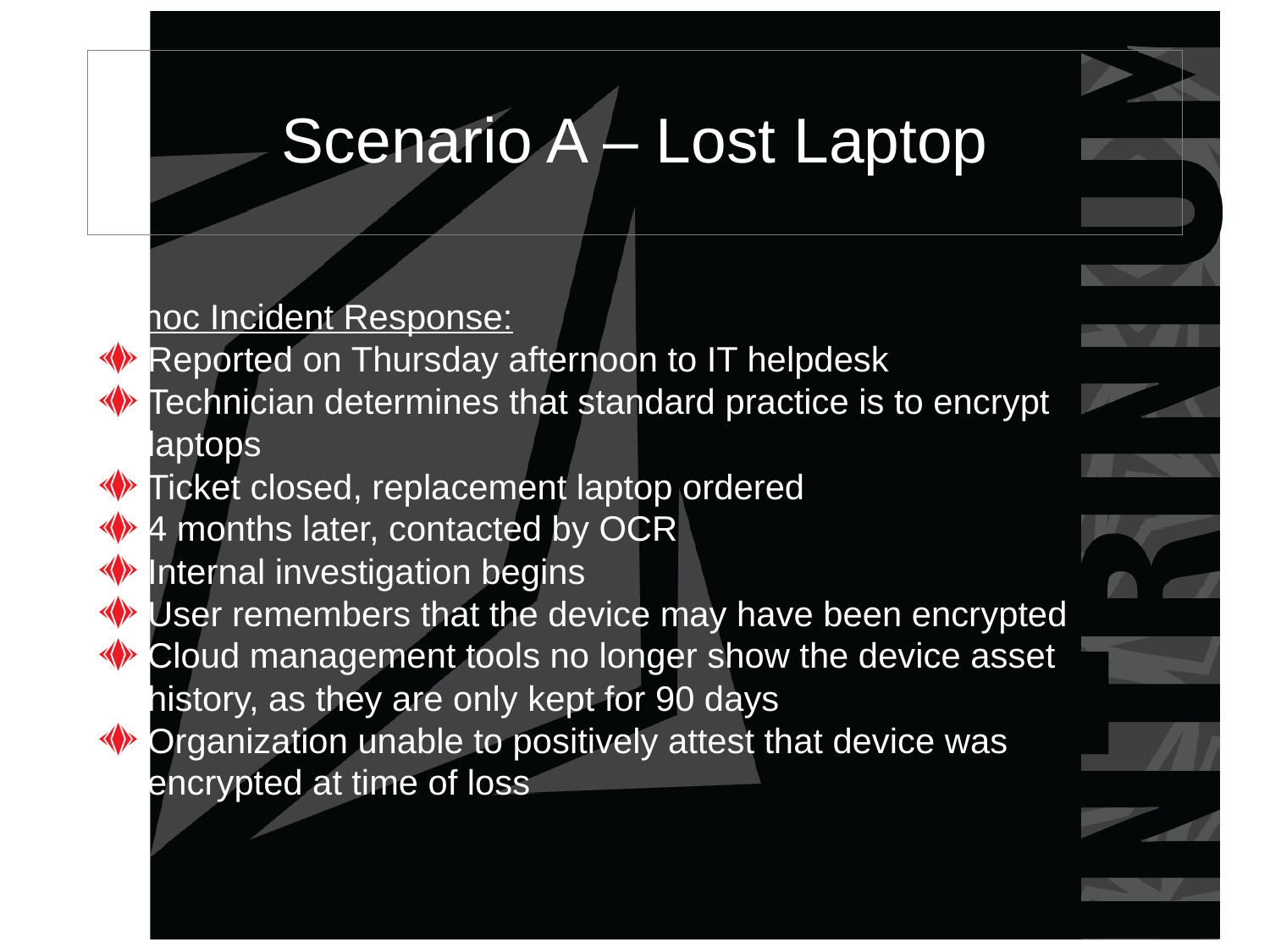

# Scenario A – Lost Laptop
Adhoc Incident Response:
Reported on Thursday afternoon to IT helpdesk
Technician determines that standard practice is to encrypt laptops
Ticket closed, replacement laptop ordered
4 months later, contacted by OCR
Internal investigation begins
User remembers that the device may have been encrypted
Cloud management tools no longer show the device asset history, as they are only kept for 90 days
Organization unable to positively attest that device was encrypted at time of loss